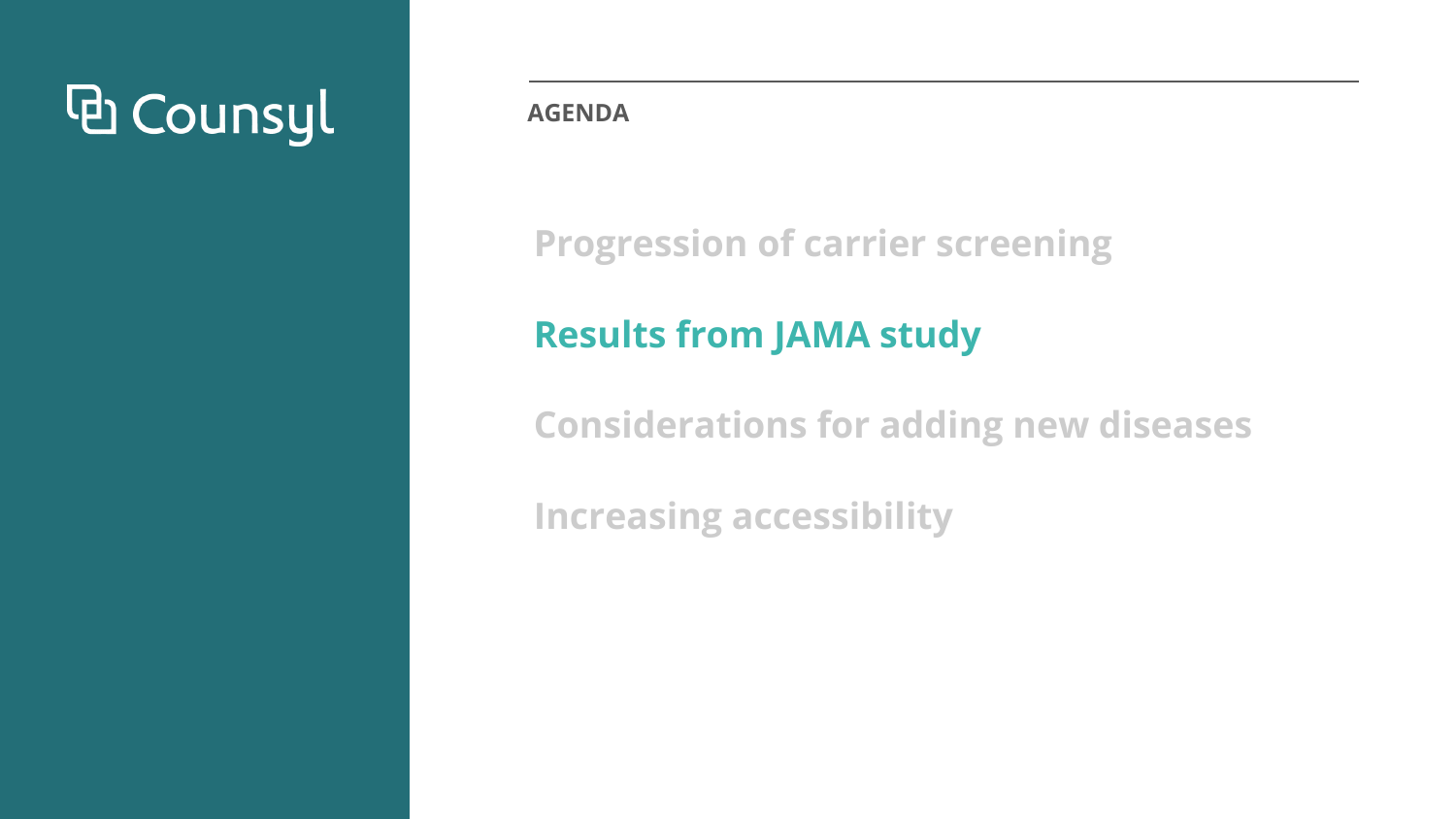

Progression of carrier screening
Results from JAMA study
Considerations for adding new diseases
Increasing accessibility